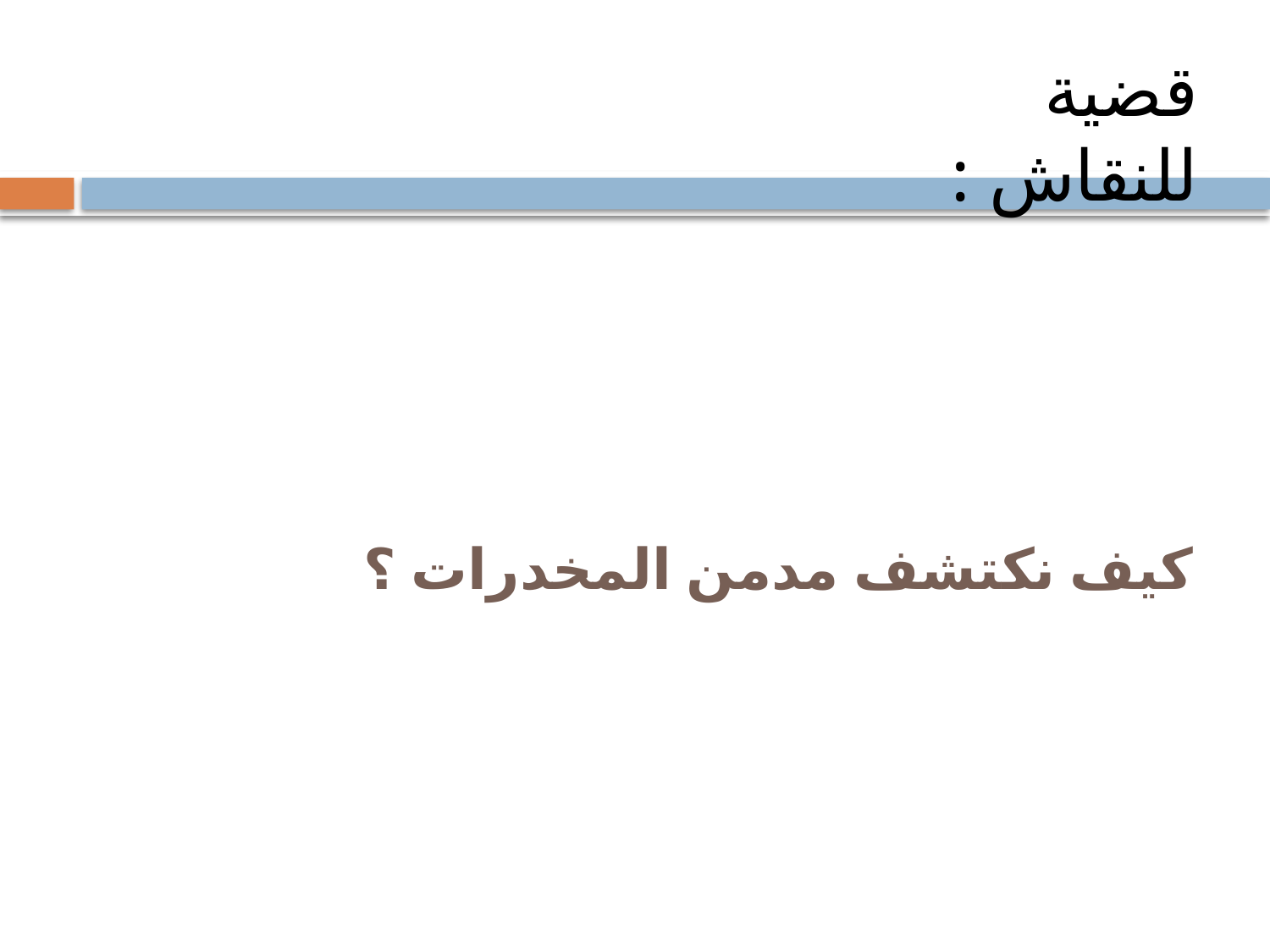

قضية للنقاش :
# كيف نكتشف مدمن المخدرات ؟